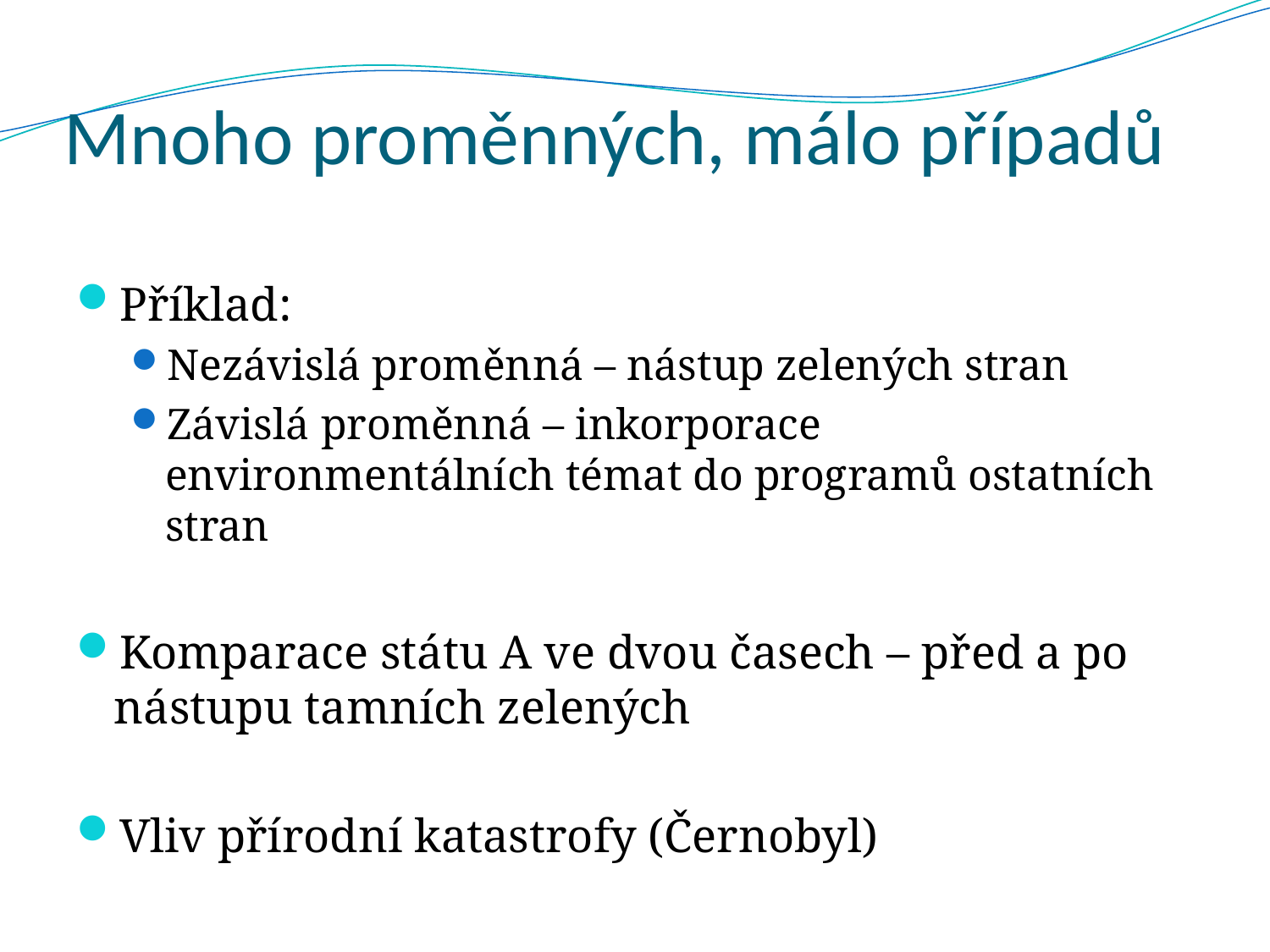

# Mnoho proměnných, málo případů
Příklad:
Nezávislá proměnná – nástup zelených stran
Závislá proměnná – inkorporace environmentálních témat do programů ostatních stran

Komparace státu A ve dvou časech – před a po nástupu tamních zelených

Vliv přírodní katastrofy (Černobyl)